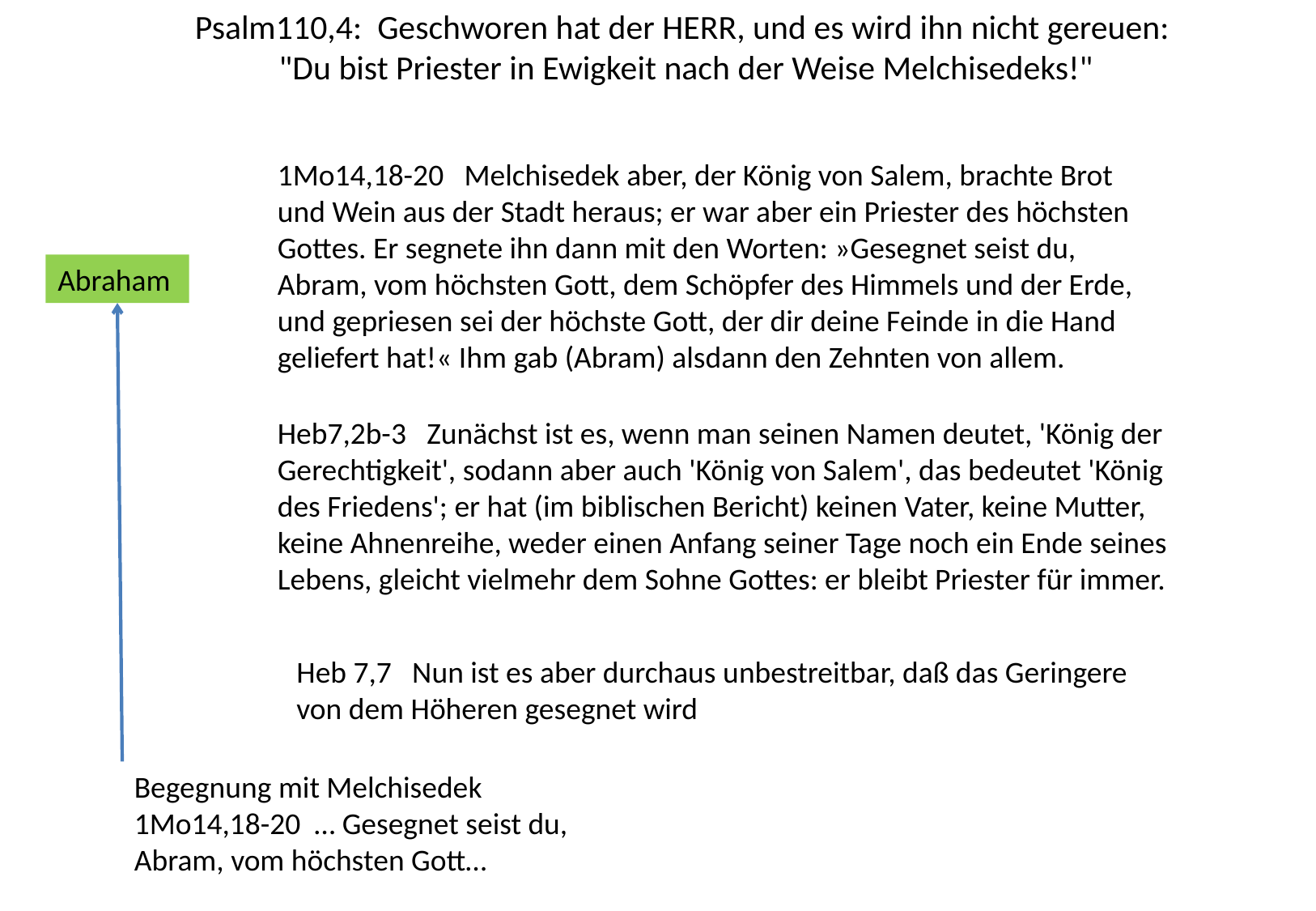

Psalm110,4:  Geschworen hat der HERR, und es wird ihn nicht gereuen:
"Du bist Priester in Ewigkeit nach der Weise Melchisedeks!"
1Mo14,18-20   Melchisedek aber, der König von Salem, brachte Brot und Wein aus der Stadt heraus; er war aber ein Priester des höchsten Gottes. Er segnete ihn dann mit den Worten: »Gesegnet seist du, Abram, vom höchsten Gott, dem Schöpfer des Himmels und der Erde, und gepriesen sei der höchste Gott, der dir deine Feinde in die Hand geliefert hat!« Ihm gab (Abram) alsdann den Zehnten von allem.
Abraham
Heb7,2b-3   Zunächst ist es, wenn man seinen Namen deutet, 'König der Gerechtigkeit', sodann aber auch 'König von Salem', das bedeutet 'König des Friedens'; er hat (im biblischen Bericht) keinen Vater, keine Mutter, keine Ahnenreihe, weder einen Anfang seiner Tage noch ein Ende seines Lebens, gleicht vielmehr dem Sohne Gottes: er bleibt Priester für immer.
Heb 7,7   Nun ist es aber durchaus unbestreitbar, daß das Geringere von dem Höheren gesegnet wird
Begegnung mit Melchisedek 1Mo14,18-20  … Gesegnet seist du, Abram, vom höchsten Gott…